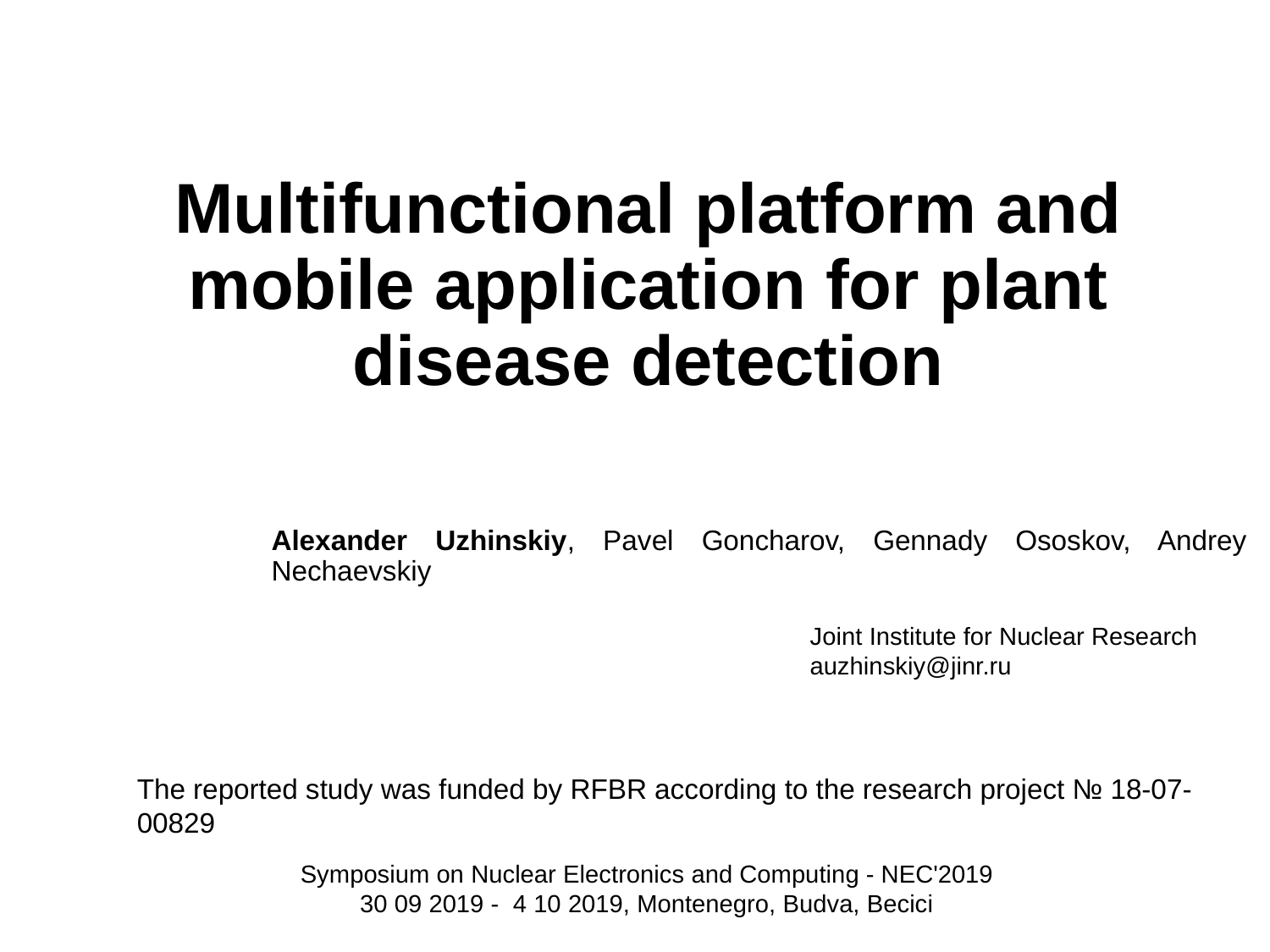

# Multifunctional platform and mobile application for plant disease detection
Alexander Uzhinskiy, Pavel Goncharov, Gennady Ososkov, Andrey Nechaevskiy

Joint Institute for Nuclear Research
auzhinskiy@jinr.ru
The reported study was funded by RFBR according to the research project № 18-07-00829
Symposium on Nuclear Electronics and Computing - NEC'2019
30 09 2019 -  4 10 2019, Montenegro, Budva, Becici